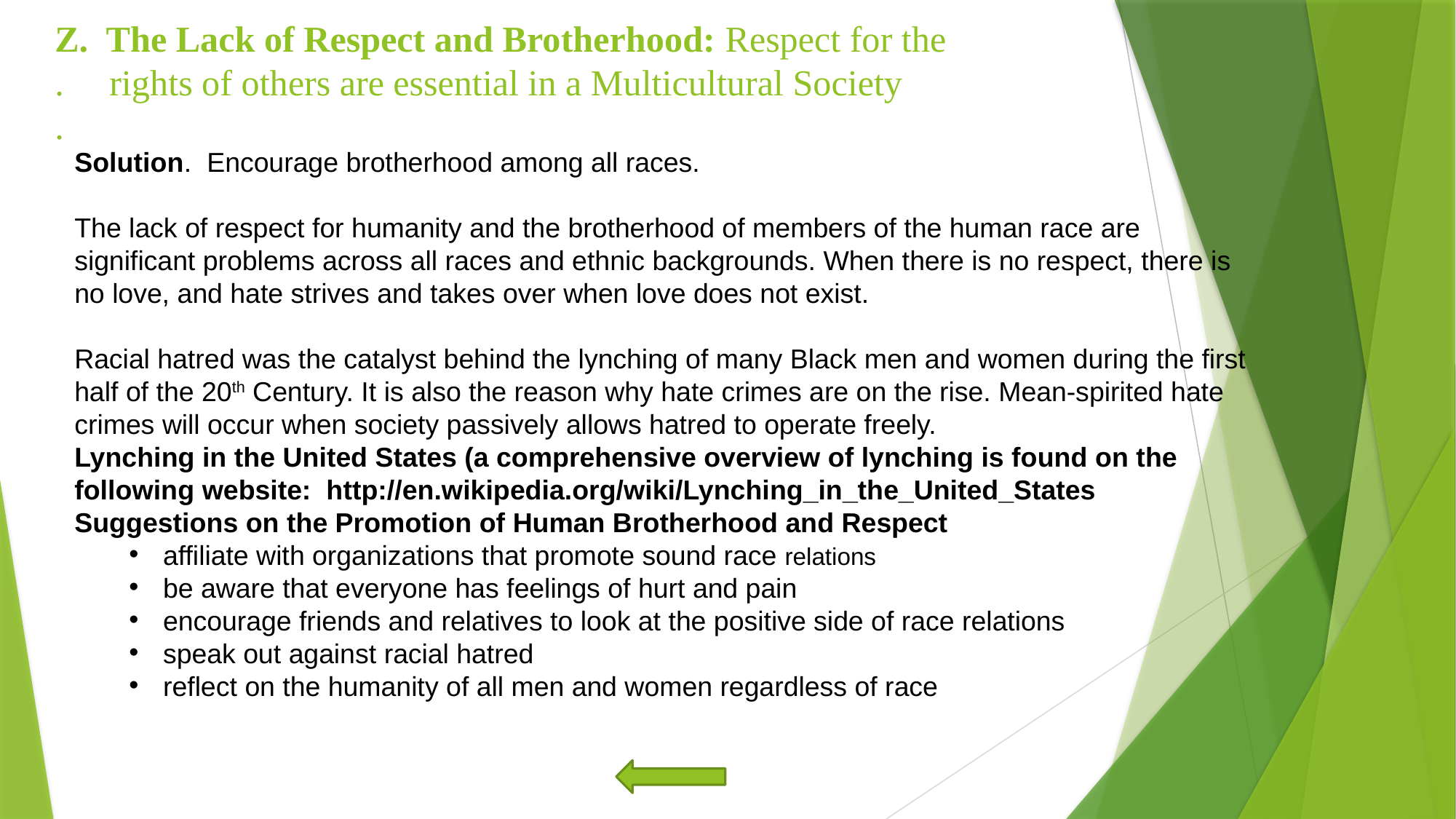

# Z.  The Lack of Respect and Brotherhood: Respect for the .     rights of others are essential in a Multicultural Society .
Solution.  Encourage brotherhood among all races.
The lack of respect for humanity and the brotherhood of members of the human race are significant problems across all races and ethnic backgrounds. When there is no respect, there is no love, and hate strives and takes over when love does not exist.

Racial hatred was the catalyst behind the lynching of many Black men and women during the first half of the 20th Century. It is also the reason why hate crimes are on the rise. Mean-spirited hate crimes will occur when society passively allows hatred to operate freely.
Lynching in the United States (a comprehensive overview of lynching is found on the following website:  http://en.wikipedia.org/wiki/Lynching_in_the_United_States
Suggestions on the Promotion of Human Brotherhood and Respect
affiliate with organizations that promote sound race relations
be aware that everyone has feelings of hurt and pain
encourage friends and relatives to look at the positive side of race relations
speak out against racial hatred
reflect on the humanity of all men and women regardless of race